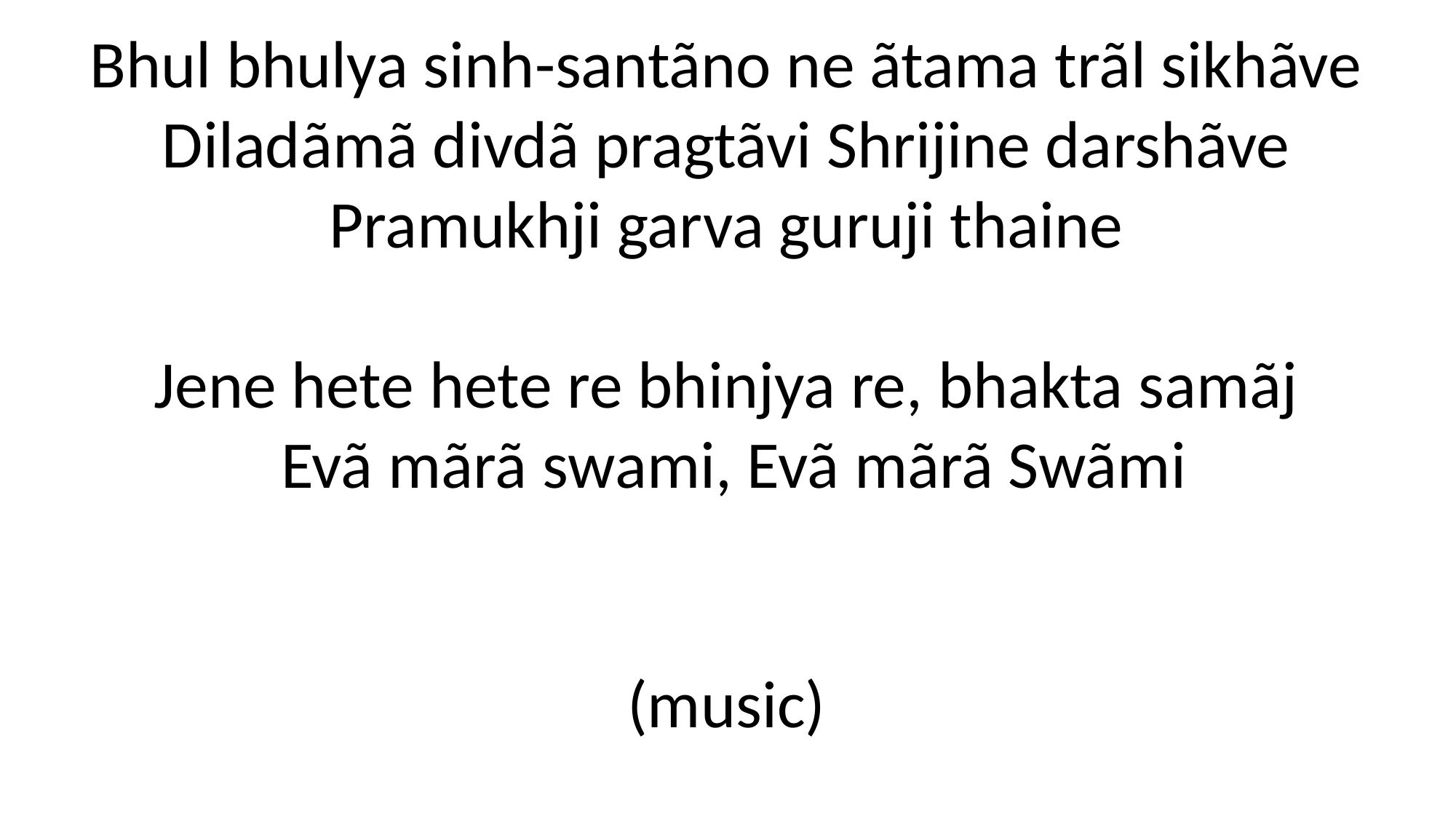

Bhul bhulya sinh-santãno ne ãtama trãl sikhãve
Diladãmã divdã pragtãvi Shrijine darshãve Pramukhji garva guruji thaine

 Jene hete hete re bhinjya re, bhakta samãj
 Evã mãrã swami, Evã mãrã Swãmi

(music)